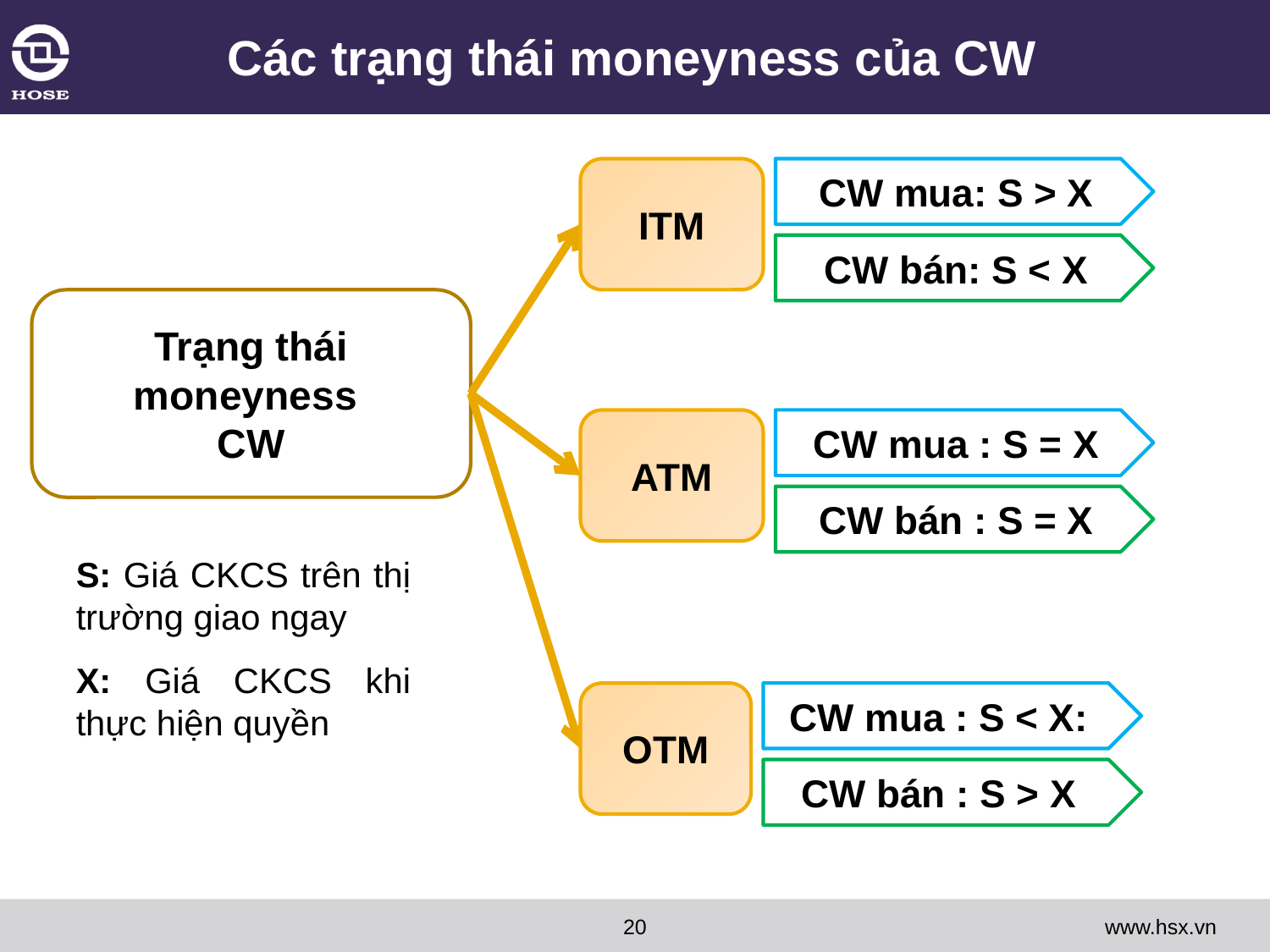

# Các trạng thái moneyness của CW

ITM

CW mua: S > X
CW bán: S < X
Trạng thái moneyness
CW

ATM

CW mua : S = X
CW bán : S = X

OTM

CW mua : S < X:
CW bán : S > X
S: Giá CKCS trên thị trường giao ngay
X: Giá CKCS khi thực hiện quyền
www.hsx.vn
20